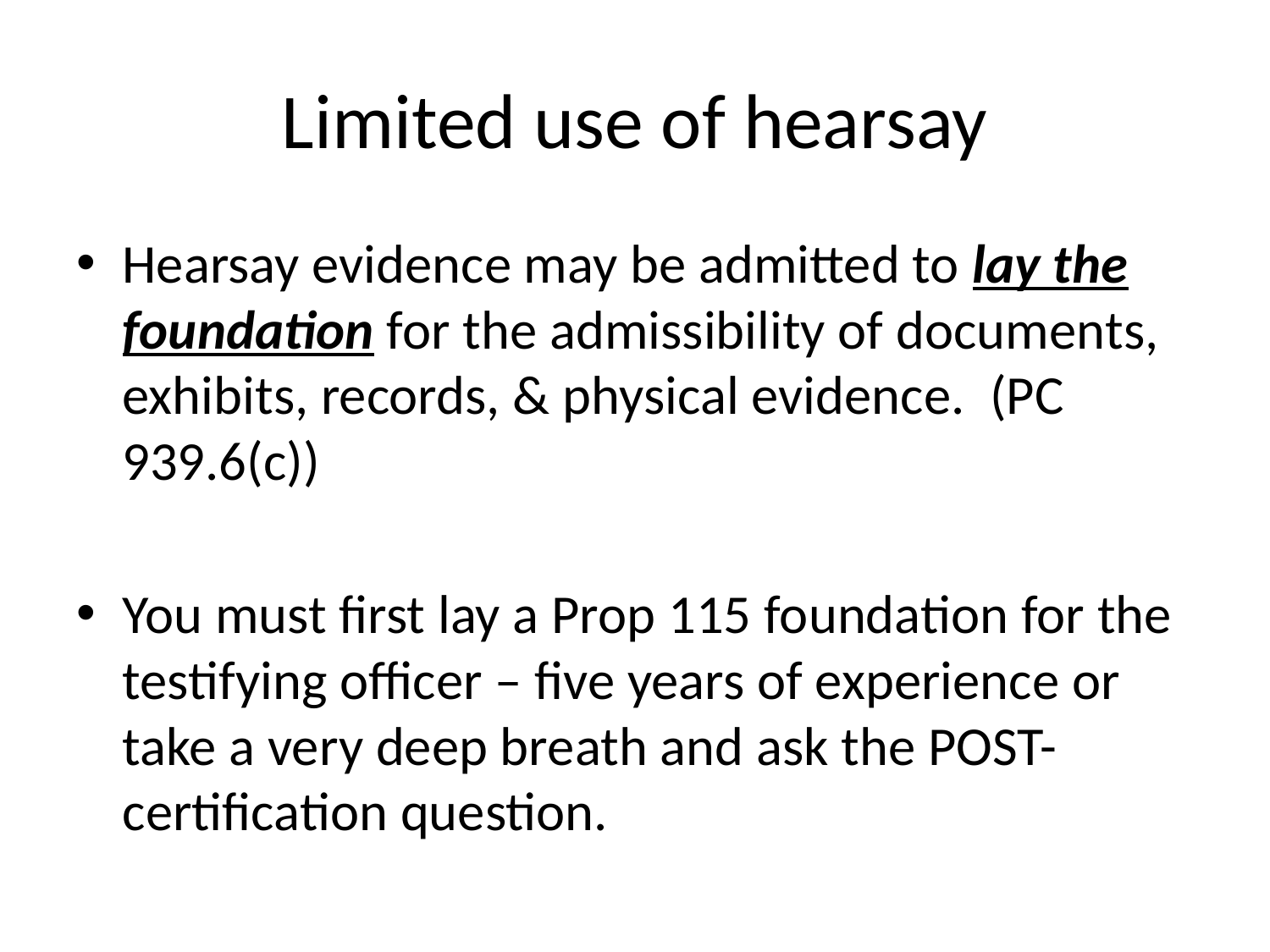

# Limited use of hearsay
Hearsay evidence may be admitted to lay the foundation for the admissibility of documents, exhibits, records, & physical evidence.  (PC 939.6(c))

You must first lay a Prop 115 foundation for the testifying officer – five years of experience or take a very deep breath and ask the POST-certification question.